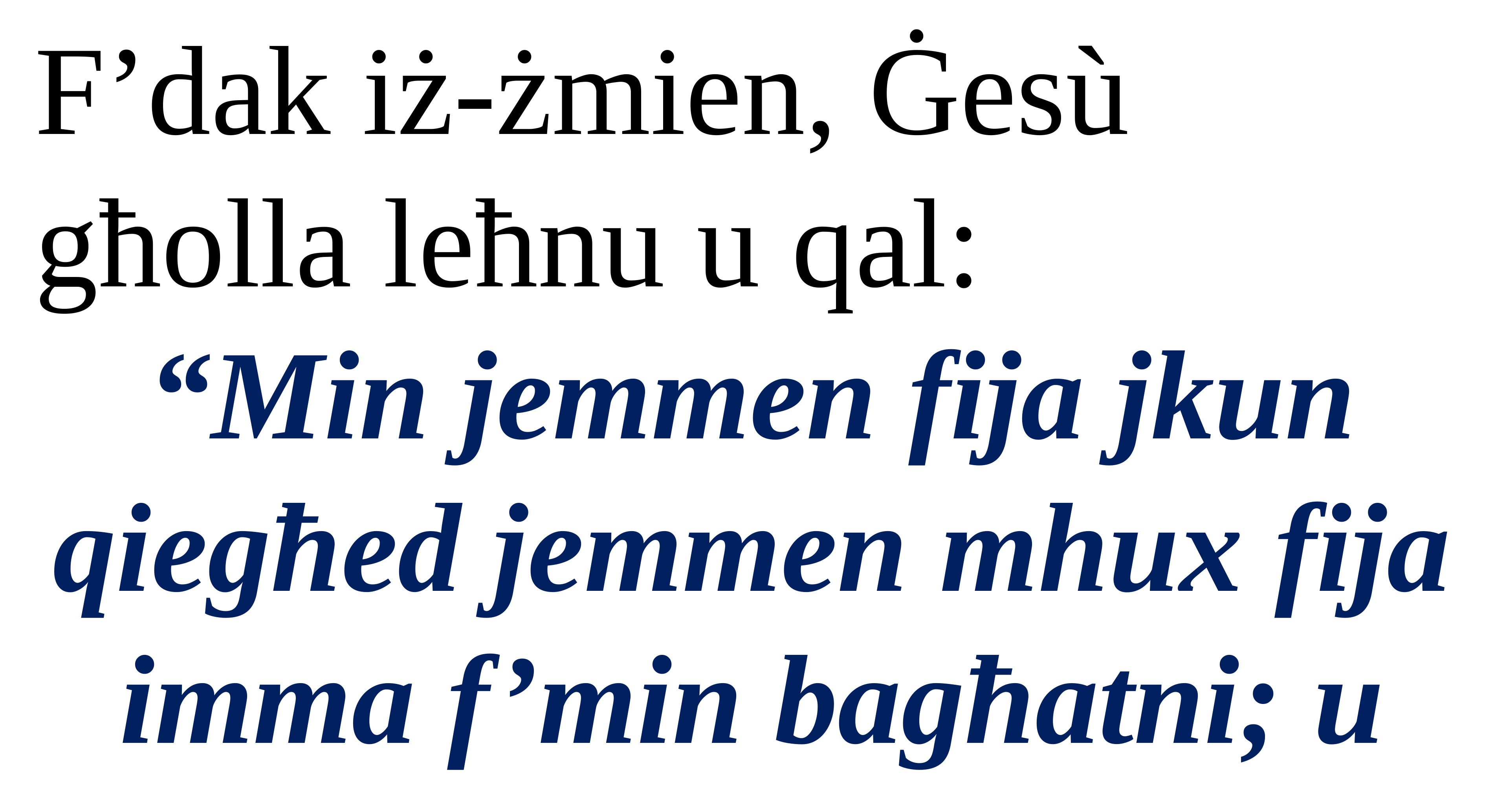

F’dak iż-żmien, Ġesù għolla leħnu u qal:
“Min jemmen fija jkun qiegħed jemmen mhux fija imma f’min bagħatni; u